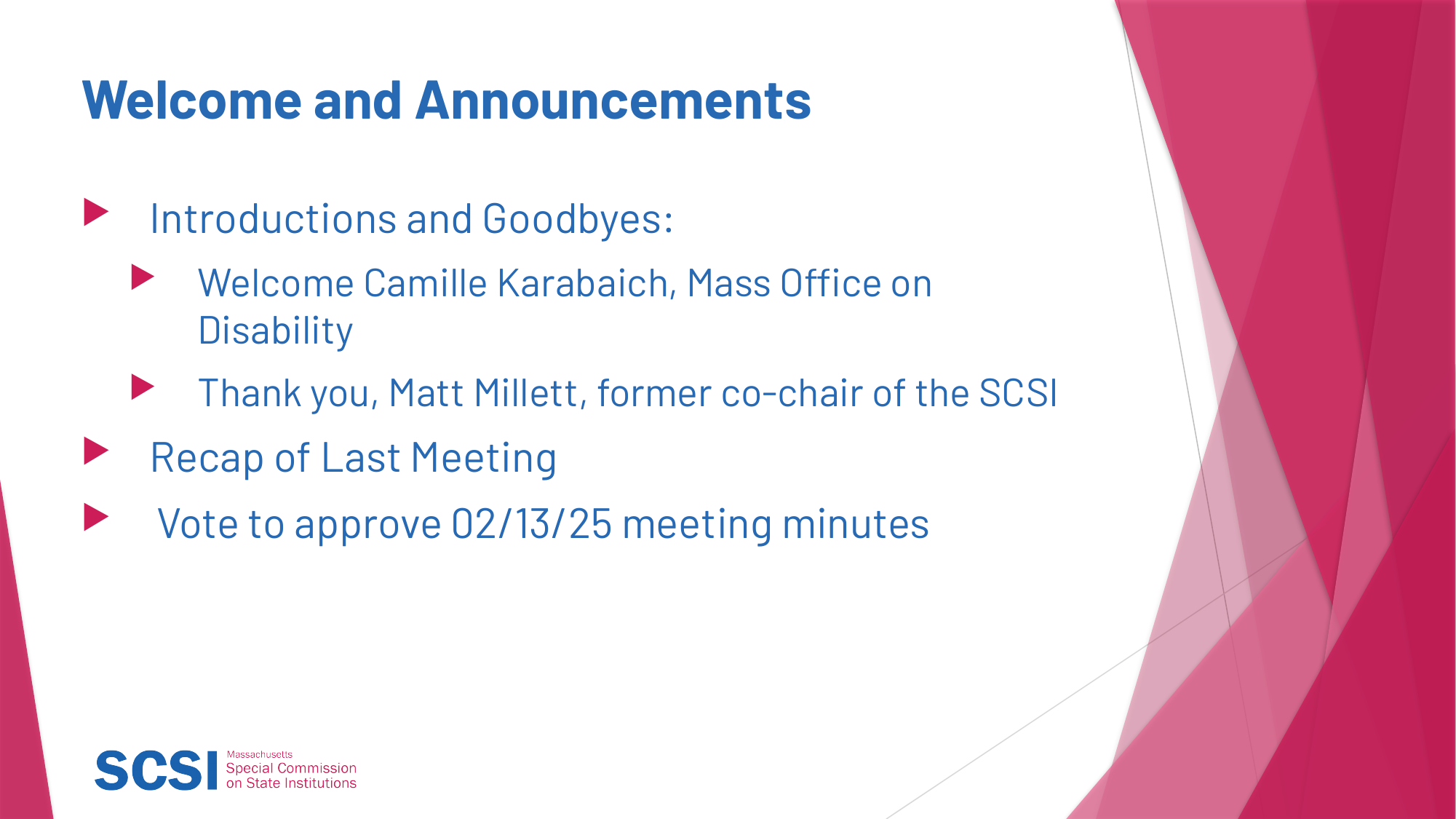

# Welcome and Announcements
Introductions and Goodbyes:
Welcome Camille Karabaich, Mass Office on Disability
Thank you, Matt Millett, former co-chair of the SCSI
Recap of Last Meeting
Vote to approve 02/13/25 meeting minutes